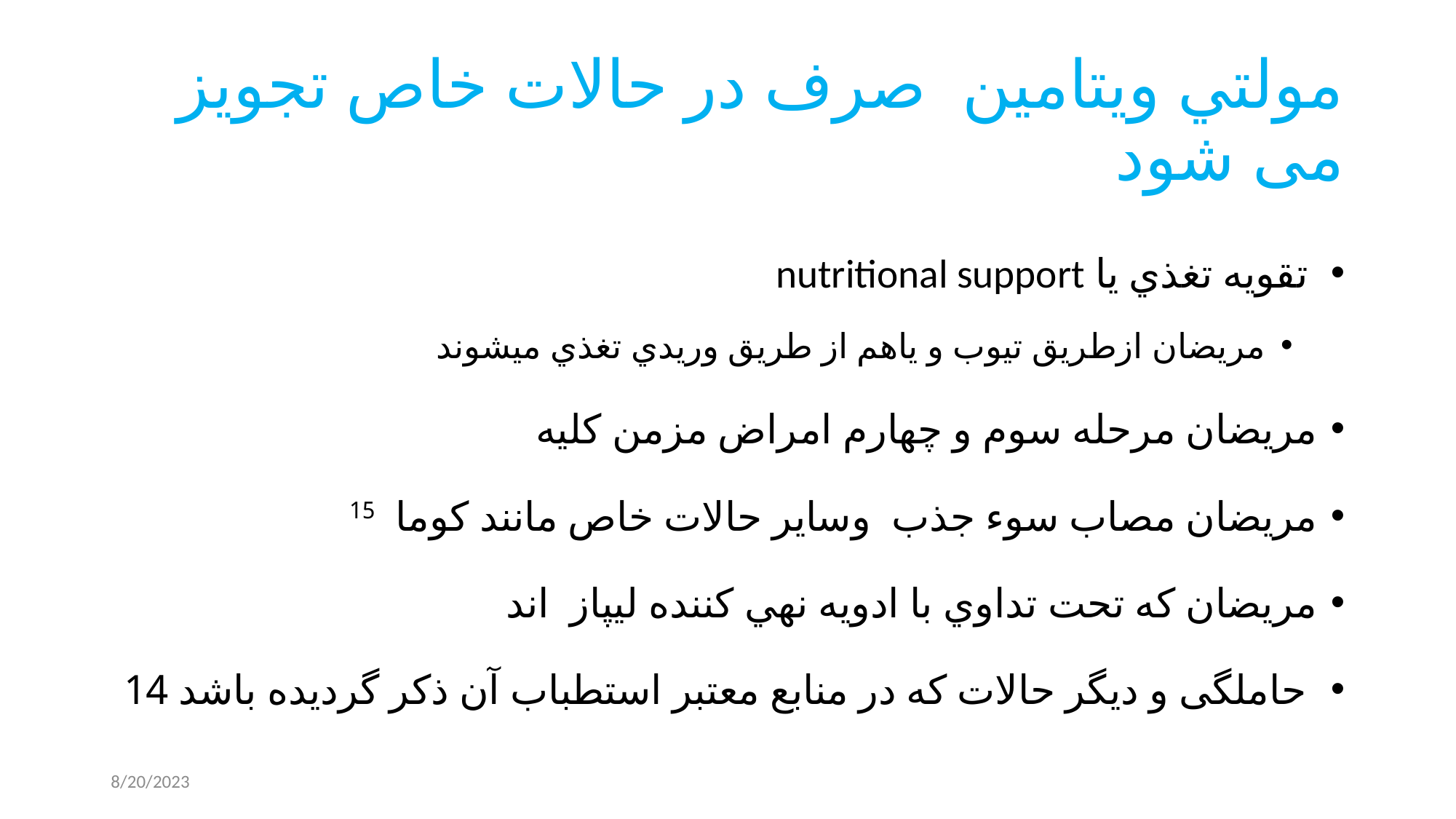

# مولتي ويتامين  صرف در حالات خاص تجويز می شود
 تقويه تغذي يا nutritional support
مريضان ازطريق تيوب و ياهم از طريق وريدي تغذي ميشوند
مريضان مرحله سوم و چهارم امراض مزمن كليه
مريضان مصاب سوء جذب  وساير حالات خاص مانند كوما  15
مريضان كه تحت تداوي با ادويه نهي كننده ليپاز  اند
 حاملگی و دیگر حالات که در منابع معتبر استطباب آن ذکر گردیده باشد 14

8/20/2023